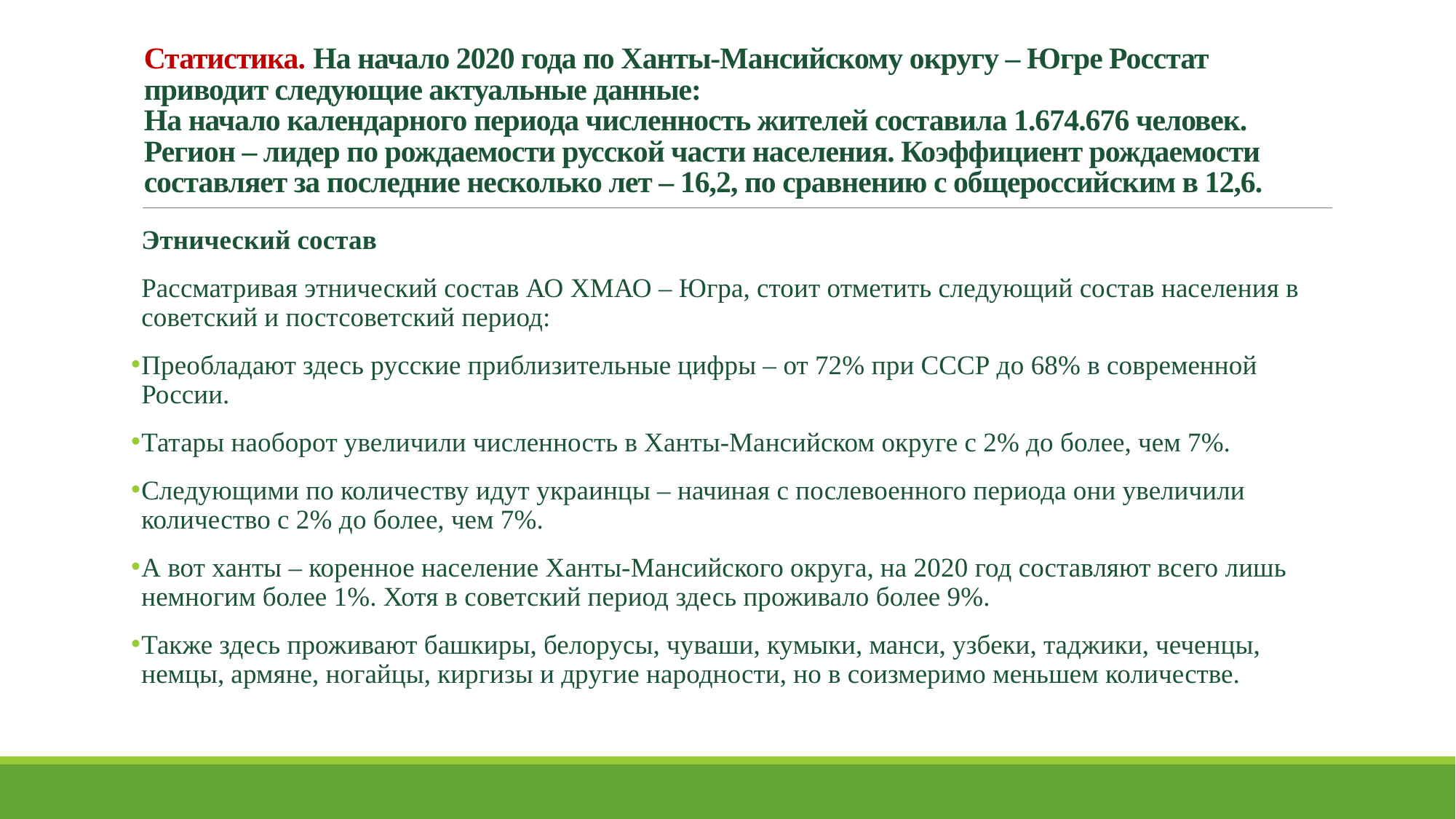

# Статистика. На начало 2020 года по Ханты-Мансийскому округу – Югре Росстат приводит следующие актуальные данные: На начало календарного периода численность жителей составила 1.674.676 человек. Регион – лидер по рождаемости русской части населения. Коэффициент рождаемости составляет за последние несколько лет – 16,2, по сравнению с общероссийским в 12,6.
Этнический состав
Рассматривая этнический состав АО ХМАО – Югра, стоит отметить следующий состав населения в советский и постсоветский период:
Преобладают здесь русские приблизительные цифры – от 72% при СССР до 68% в современной России.
Татары наоборот увеличили численность в Ханты-Мансийском округе с 2% до более, чем 7%.
Следующими по количеству идут украинцы – начиная с послевоенного периода они увеличили количество с 2% до более, чем 7%.
А вот ханты – коренное население Ханты-Мансийского округа, на 2020 год составляют всего лишь немногим более 1%. Хотя в советский период здесь проживало более 9%.
Также здесь проживают башкиры, белорусы, чуваши, кумыки, манси, узбеки, таджики, чеченцы, немцы, армяне, ногайцы, киргизы и другие народности, но в соизмеримо меньшем количестве.